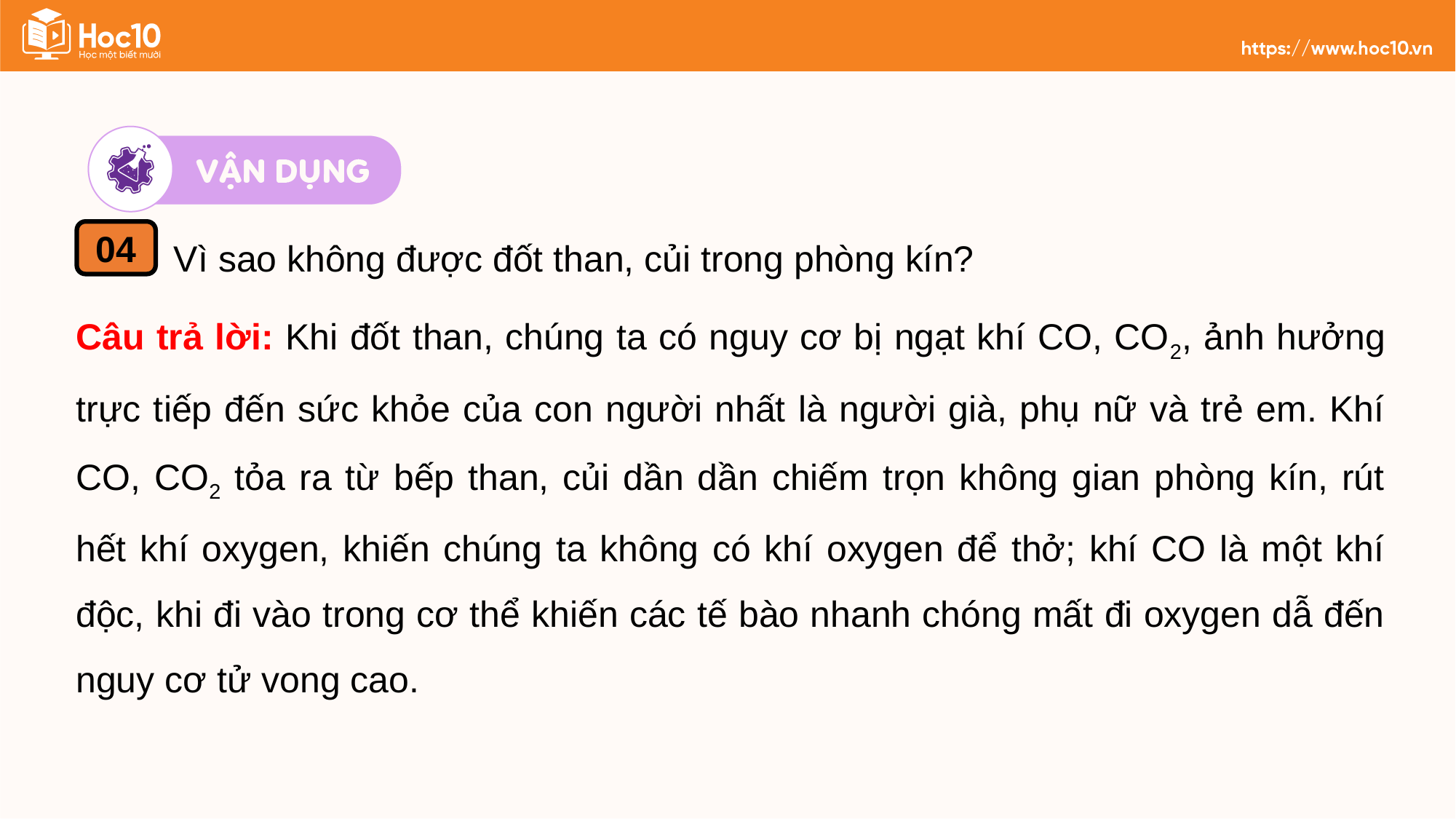

Vì sao không được đốt than, củi trong phòng kín?
04
Câu trả lời: Khi đốt than, chúng ta có nguy cơ bị ngạt khí CO, CO2, ảnh hưởng trực tiếp đến sức khỏe của con người nhất là người già, phụ nữ và trẻ em. Khí CO, CO2 tỏa ra từ bếp than, củi dần dần chiếm trọn không gian phòng kín, rút hết khí oxygen, khiến chúng ta không có khí oxygen để thở; khí CO là một khí độc, khi đi vào trong cơ thể khiến các tế bào nhanh chóng mất đi oxygen dẫ đến nguy cơ tử vong cao.